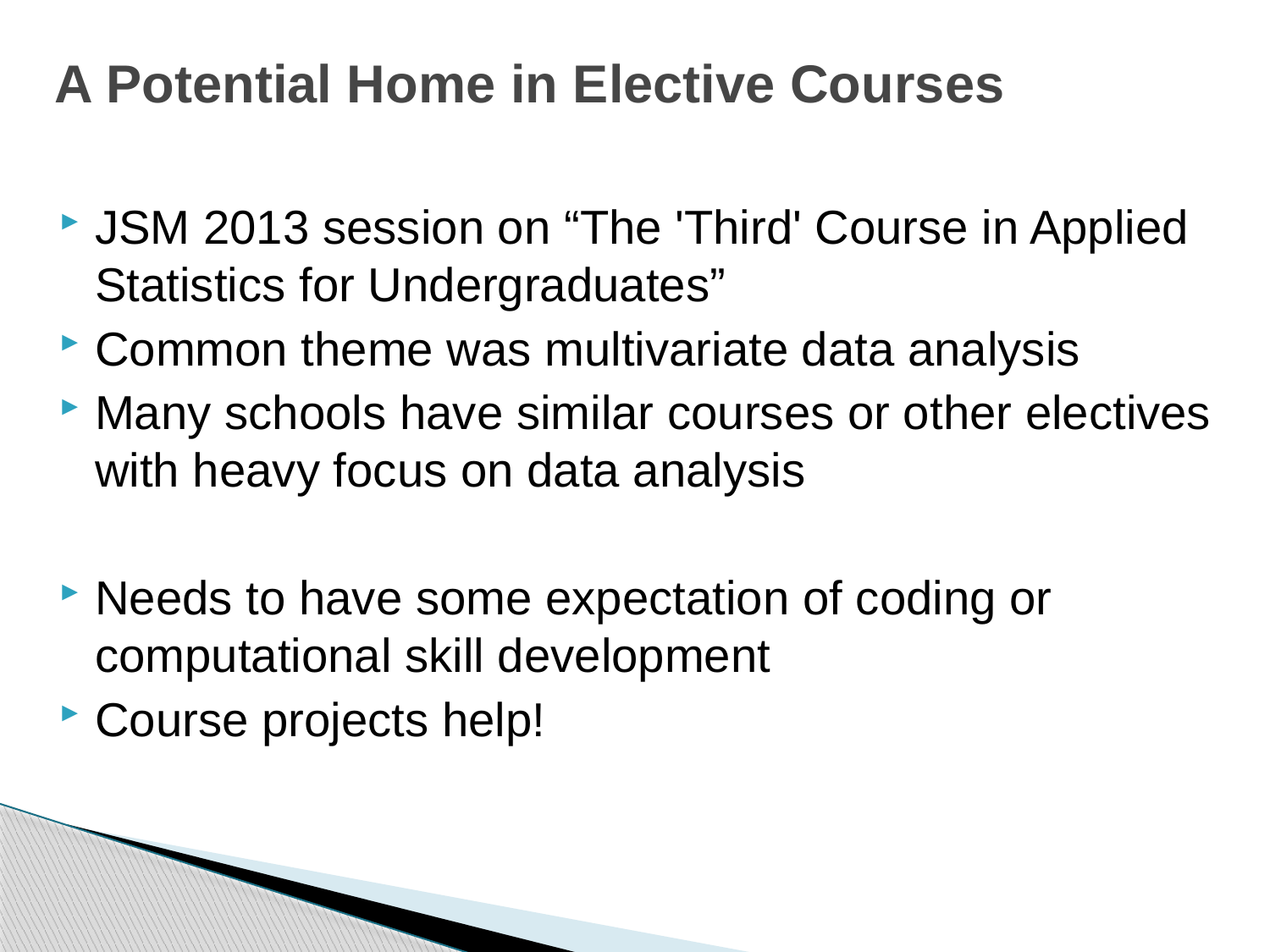

# A Potential Home in Elective Courses
JSM 2013 session on “The 'Third' Course in Applied Statistics for Undergraduates”
Common theme was multivariate data analysis
Many schools have similar courses or other electives with heavy focus on data analysis

Needs to have some expectation of coding or computational skill development
Course projects help!